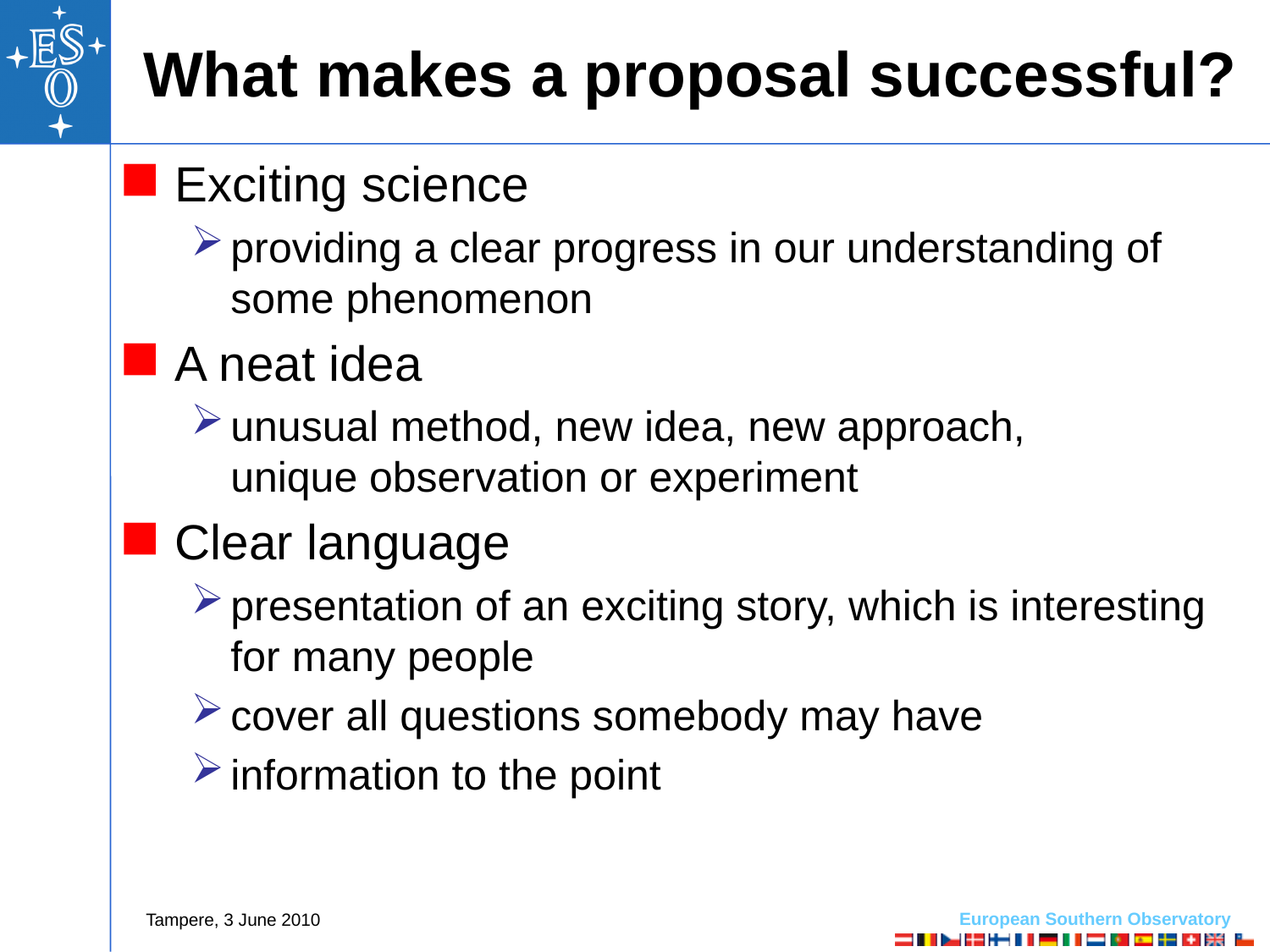

# What makes a proposal successful?
Exciting science
providing a clear progress in our understanding of some phenomenon
A neat idea
unusual method, new idea, new approach,
unique observation or experiment
Clear language
presentation of an exciting story, which is interesting for many people
cover all questions somebody may have
information to the point